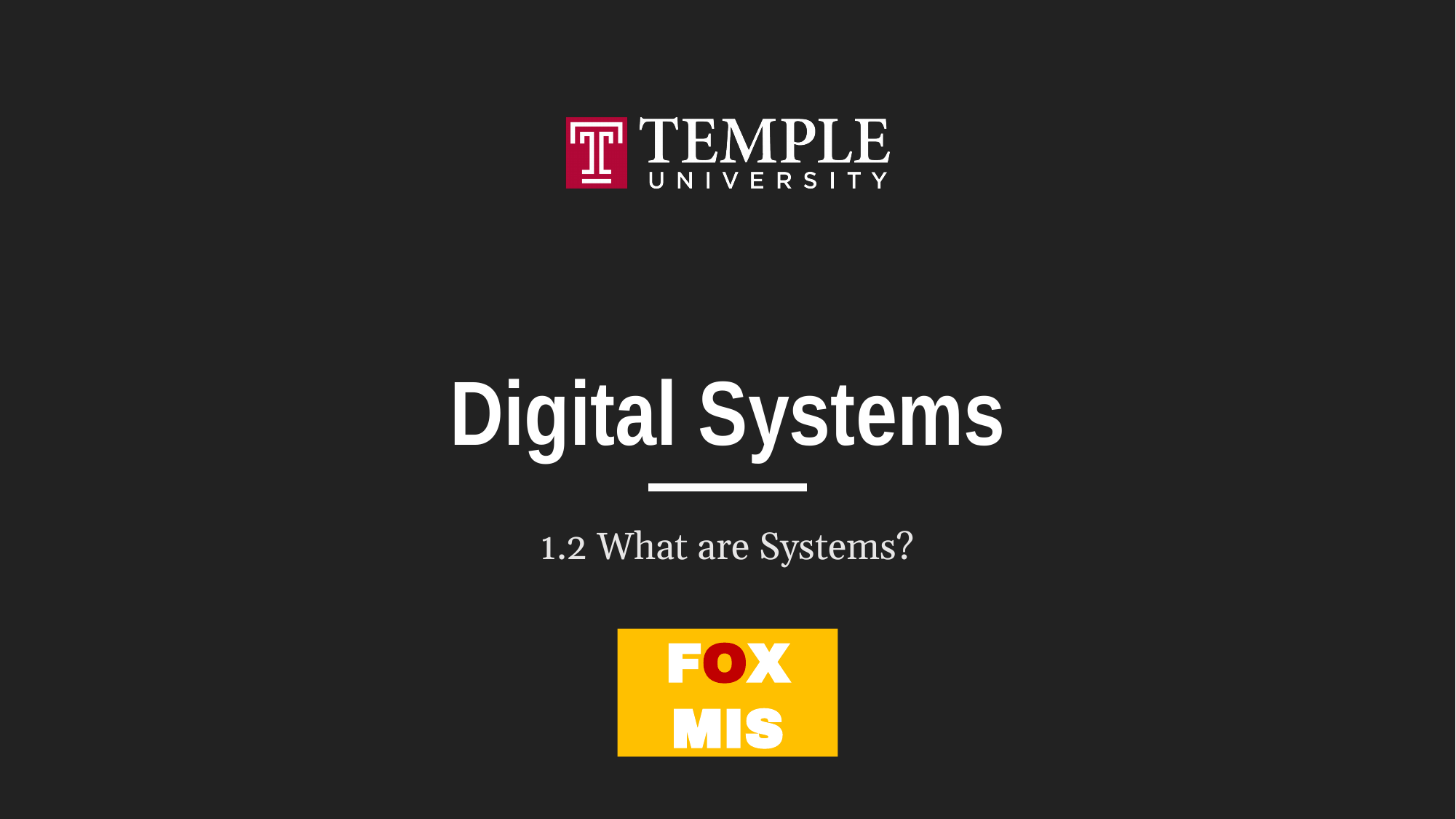

# Digital Systems
1.2 What are Systems?
FOX
MIS